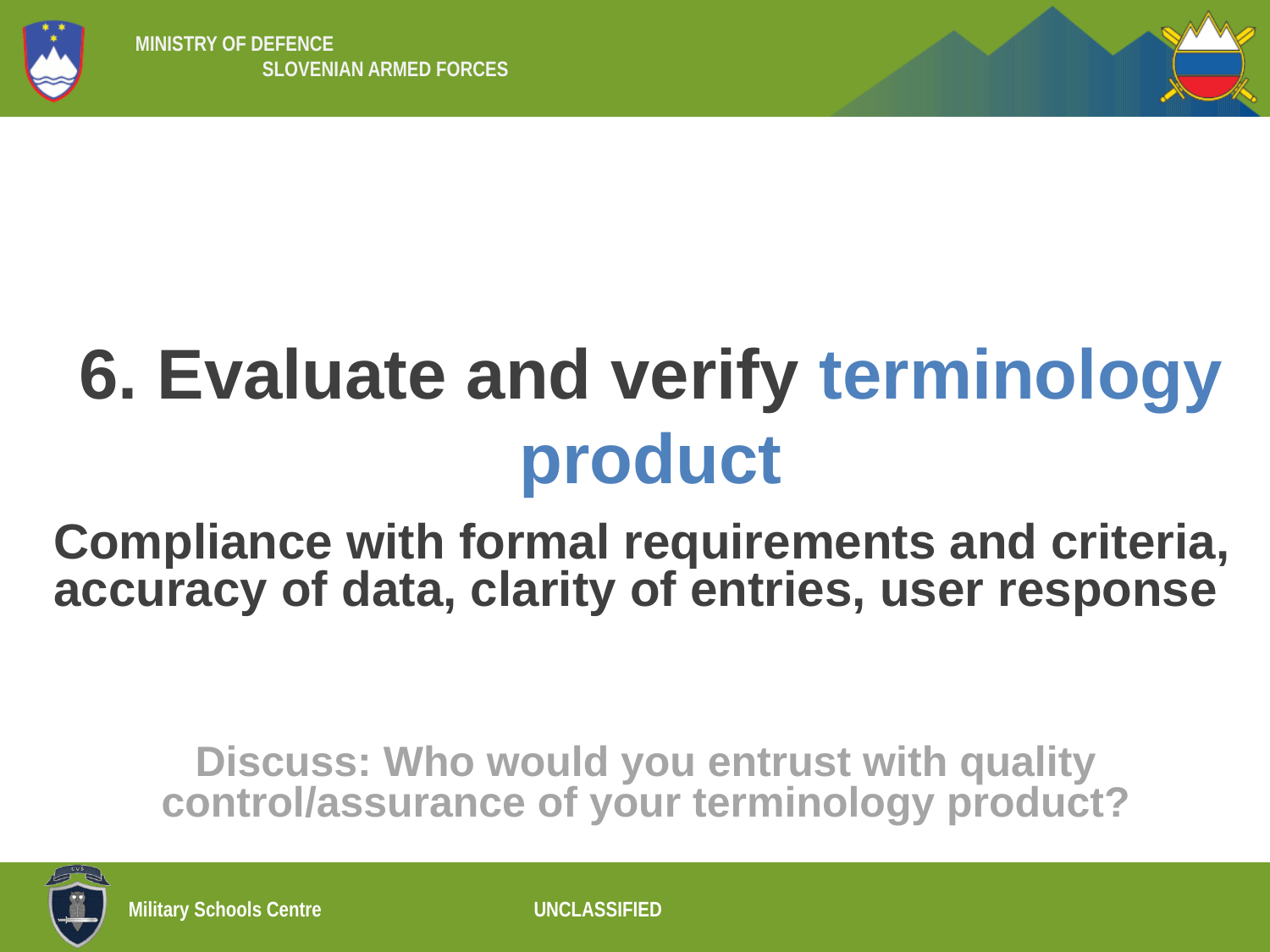

6. Evaluate and verify terminology product

Compliance with formal requirements and criteria, accuracy of data, clarity of entries, user response

Discuss: Who would you entrust with quality control/assurance of your terminology product?